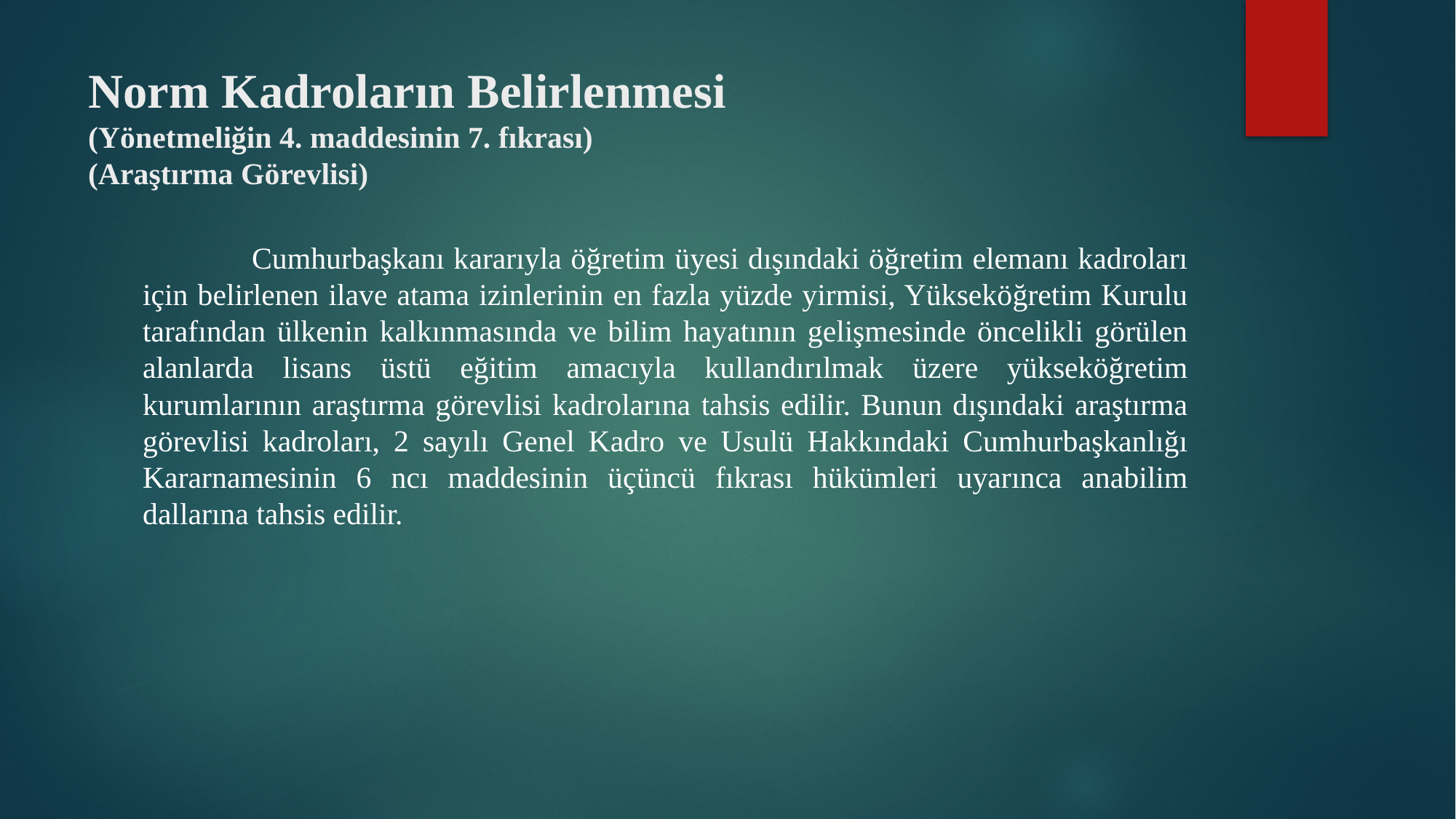

# Norm Kadroların Belirlenmesi (Yönetmeliğin 4. maddesinin 7. fıkrası) (Araştırma Görevlisi)
	Cumhurbaşkanı kararıyla öğretim üyesi dışındaki öğretim elemanı kadroları için belirlenen ilave atama izinlerinin en fazla yüzde yirmisi, Yükseköğretim Kurulu tarafından ülkenin kalkınmasında ve bilim hayatının gelişmesinde öncelikli görülen alanlarda lisans üstü eğitim amacıyla kullandırılmak üzere yükseköğretim kurumlarının araştırma görevlisi kadrolarına tahsis edilir. Bunun dışındaki araştırma görevlisi kadroları, 2 sayılı Genel Kadro ve Usulü Hakkındaki Cumhurbaşkanlığı Kararnamesinin 6 ncı maddesinin üçüncü fıkrası hükümleri uyarınca anabilim dallarına tahsis edilir.